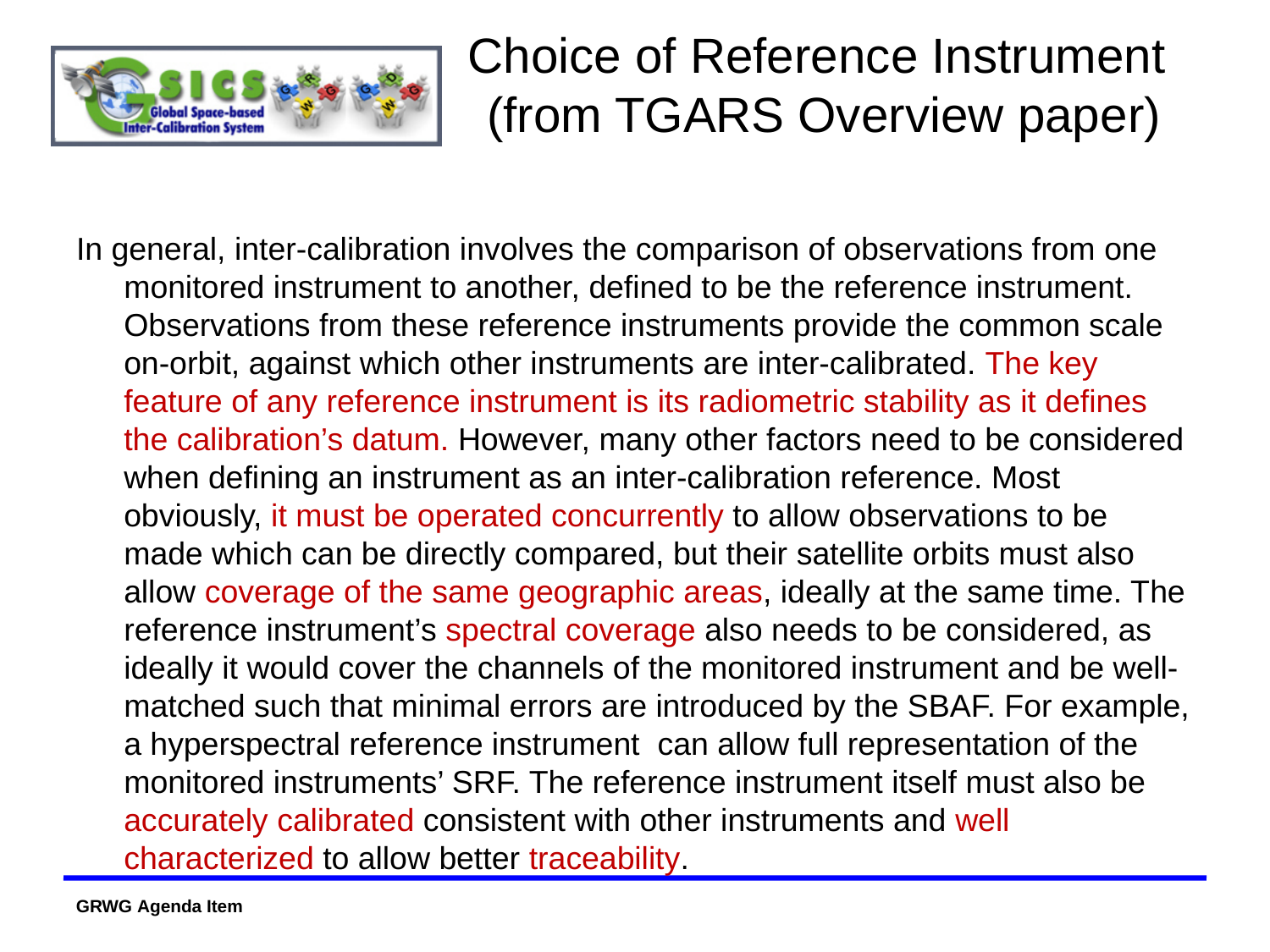

# Choice of Reference Instrument (from TGARS Overview paper)
In general, inter-calibration involves the comparison of observations from one monitored instrument to another, defined to be the reference instrument. Observations from these reference instruments provide the common scale on-orbit, against which other instruments are inter-calibrated. The key feature of any reference instrument is its radiometric stability as it defines the calibration’s datum. However, many other factors need to be considered when defining an instrument as an inter-calibration reference. Most obviously, it must be operated concurrently to allow observations to be made which can be directly compared, but their satellite orbits must also allow coverage of the same geographic areas, ideally at the same time. The reference instrument’s spectral coverage also needs to be considered, as ideally it would cover the channels of the monitored instrument and be well-matched such that minimal errors are introduced by the SBAF. For example, a hyperspectral reference instrument  can allow full representation of the monitored instruments’ SRF. The reference instrument itself must also be accurately calibrated consistent with other instruments and well characterized to allow better traceability.